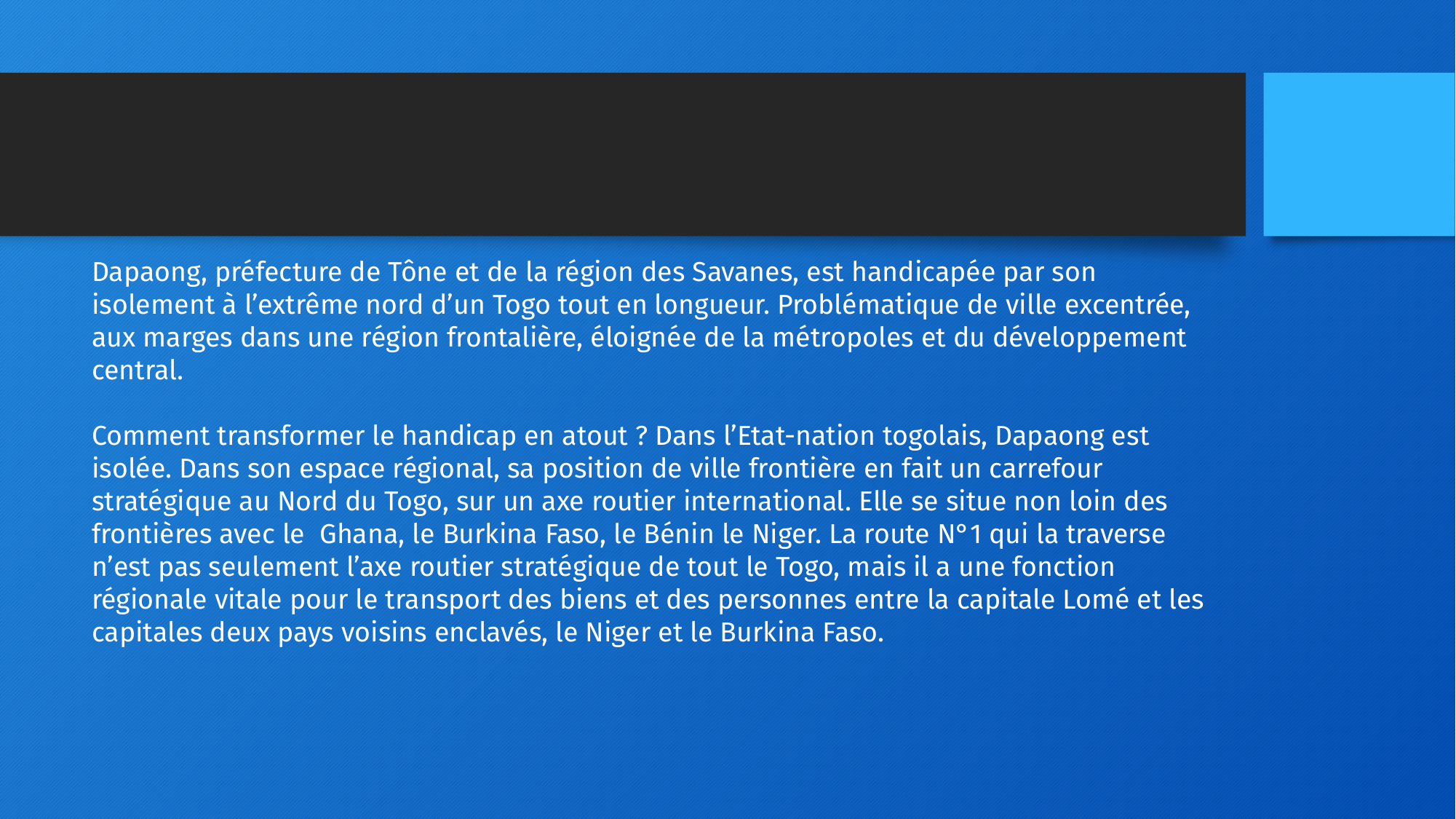

#
Dapaong, préfecture de Tône et de la région des Savanes, est handicapée par son isolement à l’extrême nord d’un Togo tout en longueur. Problématique de ville excentrée, aux marges dans une région frontalière, éloignée de la métropoles et du développement central.

Comment transformer le handicap en atout ? Dans l’Etat-nation togolais, Dapaong est isolée. Dans son espace régional, sa position de ville frontière en fait un carrefour stratégique au Nord du Togo, sur un axe routier international. Elle se situe non loin des frontières avec le  Ghana, le Burkina Faso, le Bénin le Niger. La route N°1 qui la traverse n’est pas seulement l’axe routier stratégique de tout le Togo, mais il a une fonction régionale vitale pour le transport des biens et des personnes entre la capitale Lomé et les capitales deux pays voisins enclavés, le Niger et le Burkina Faso.